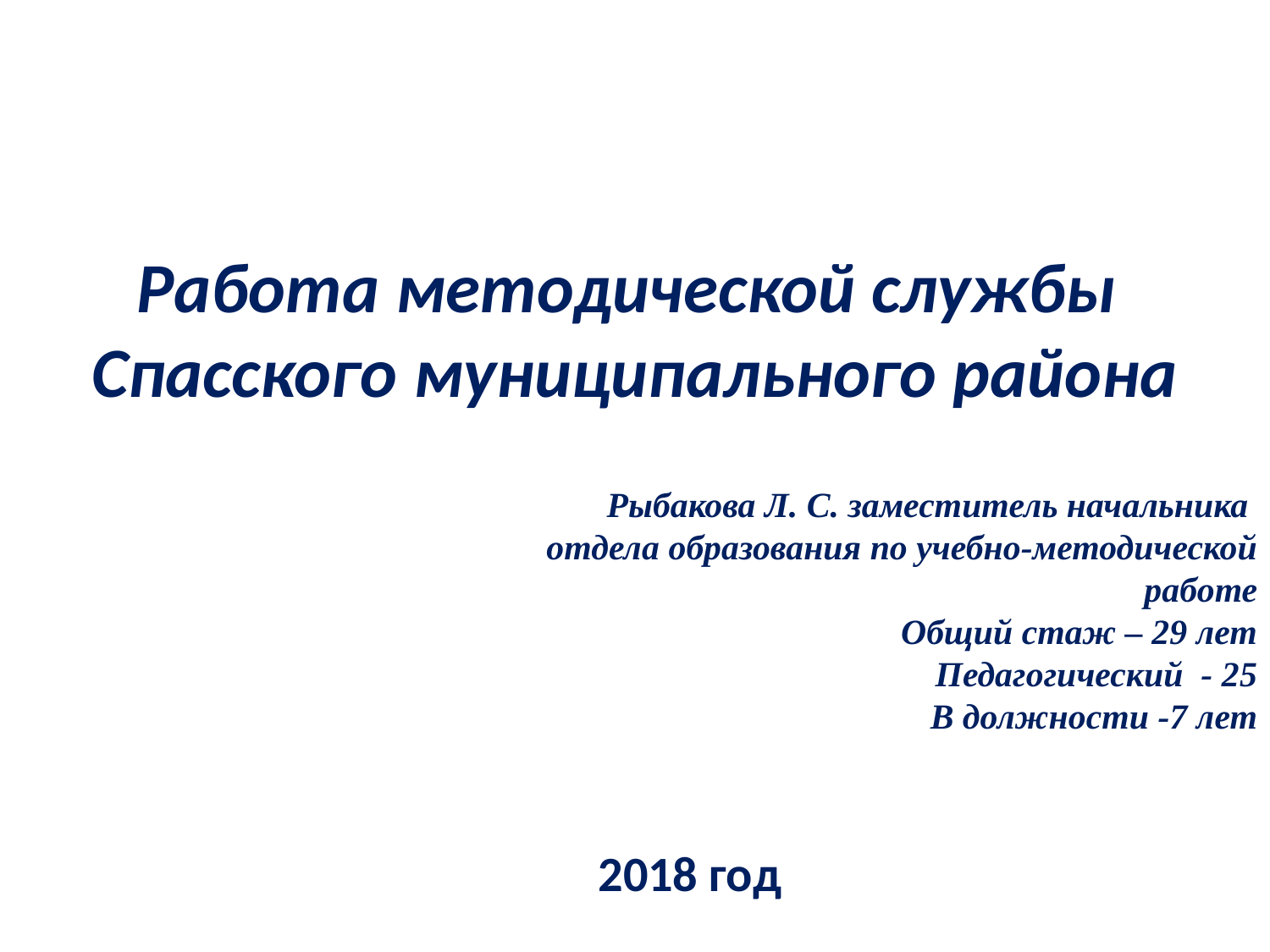

Работа методической службы
Спасского муниципального района
Рыбакова Л. С. заместитель начальника
отдела образования по учебно-методической работе
Общий стаж – 29 лет
Педагогический  - 25
В должности -7 лет
2018 год